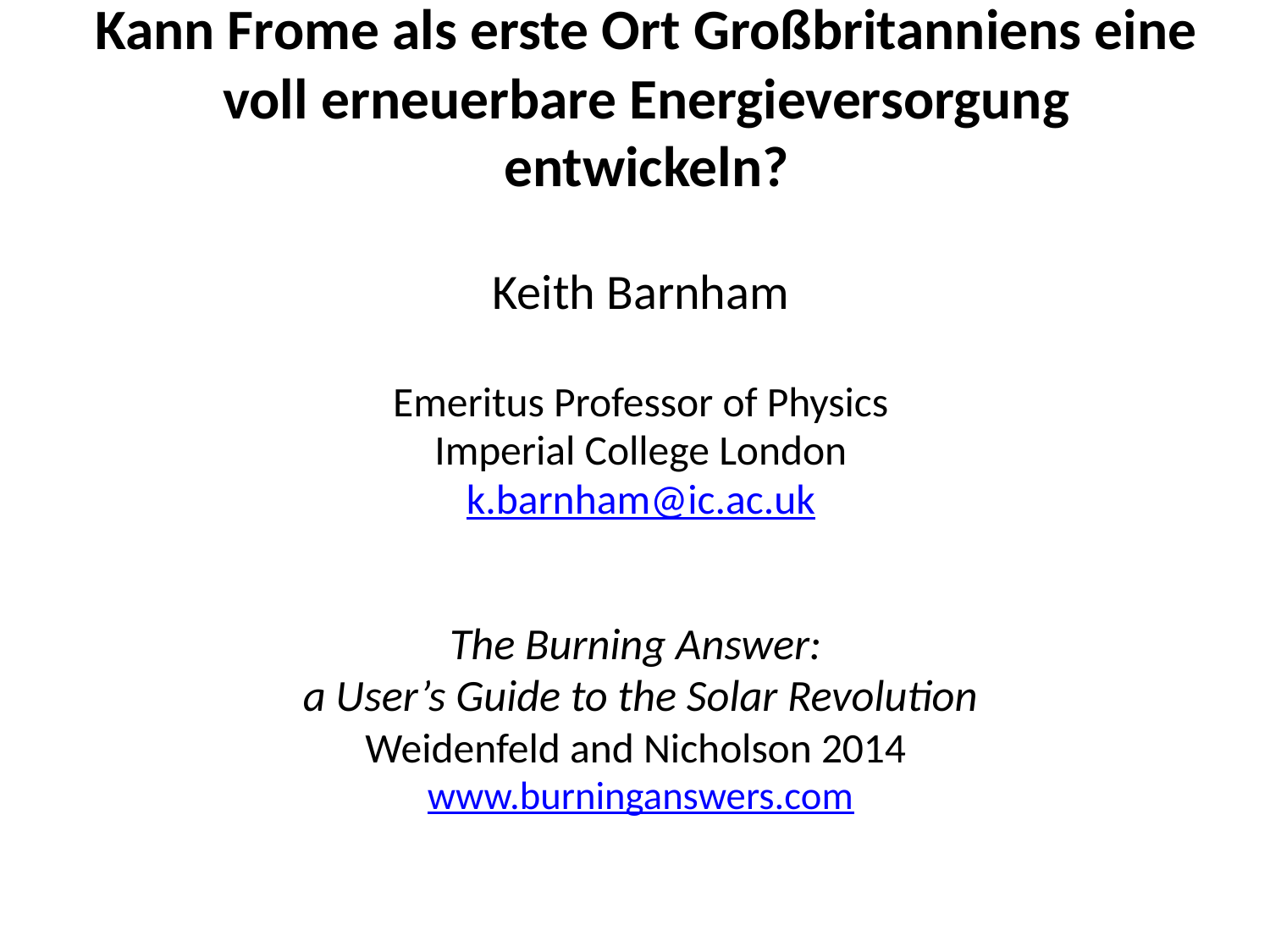

# Kann Frome als erste Ort Großbritanniens eine voll erneuerbare Energieversorgung entwickeln?

Keith Barnham

Emeritus Professor of Physics
Imperial College London
k.barnham@ic.ac.uk

The Burning Answer:
a User’s Guide to the Solar Revolution
Weidenfeld and Nicholson 2014
www.burninganswers.com